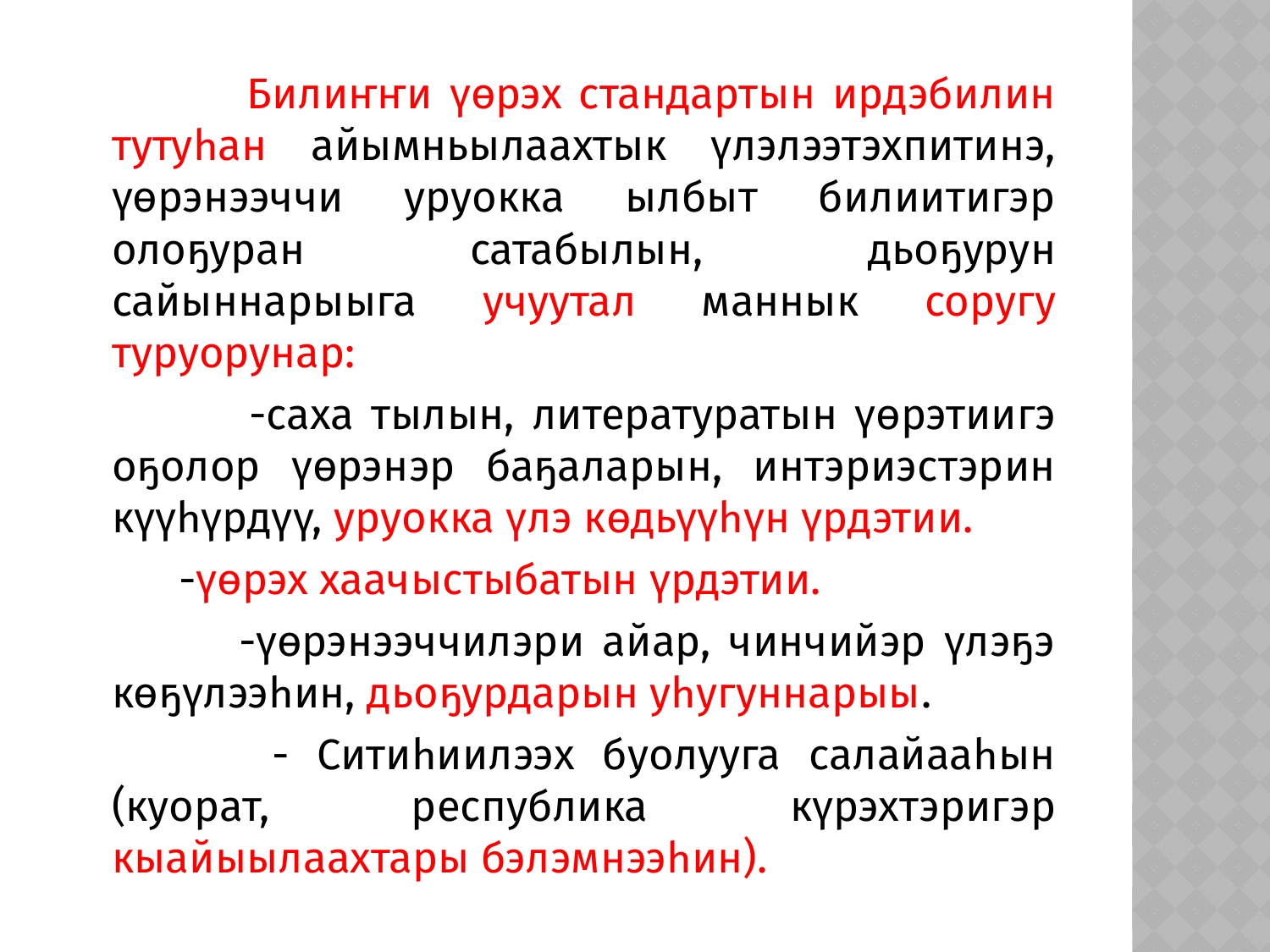

Билиҥҥи үөрэх стандартын ирдэбилин тутуһан айымньылаахтык үлэлээтэхпитинэ, үөрэнээччи уруокка ылбыт билиитигэр олоҕуран сатабылын, дьоҕурун сайыннарыыга учуутал маннык соругу туруорунар:
          -саха тылын, литературатын үөрэтиигэ оҕолор үөрэнэр баҕаларын, интэриэстэрин күүһүрдүү, уруокка үлэ көдьүүһүн үрдэтии.
         -үөрэх хаачыстыбатын үрдэтии.
         -үөрэнээччилэри айар, чинчийэр үлэҕэ көҕүлээһин, дьоҕурдарын уһугуннарыы.
       - Ситиһиилээх буолууга салайааһын (куорат, республика күрэхтэригэр кыайыылаахтары бэлэмнээһин).